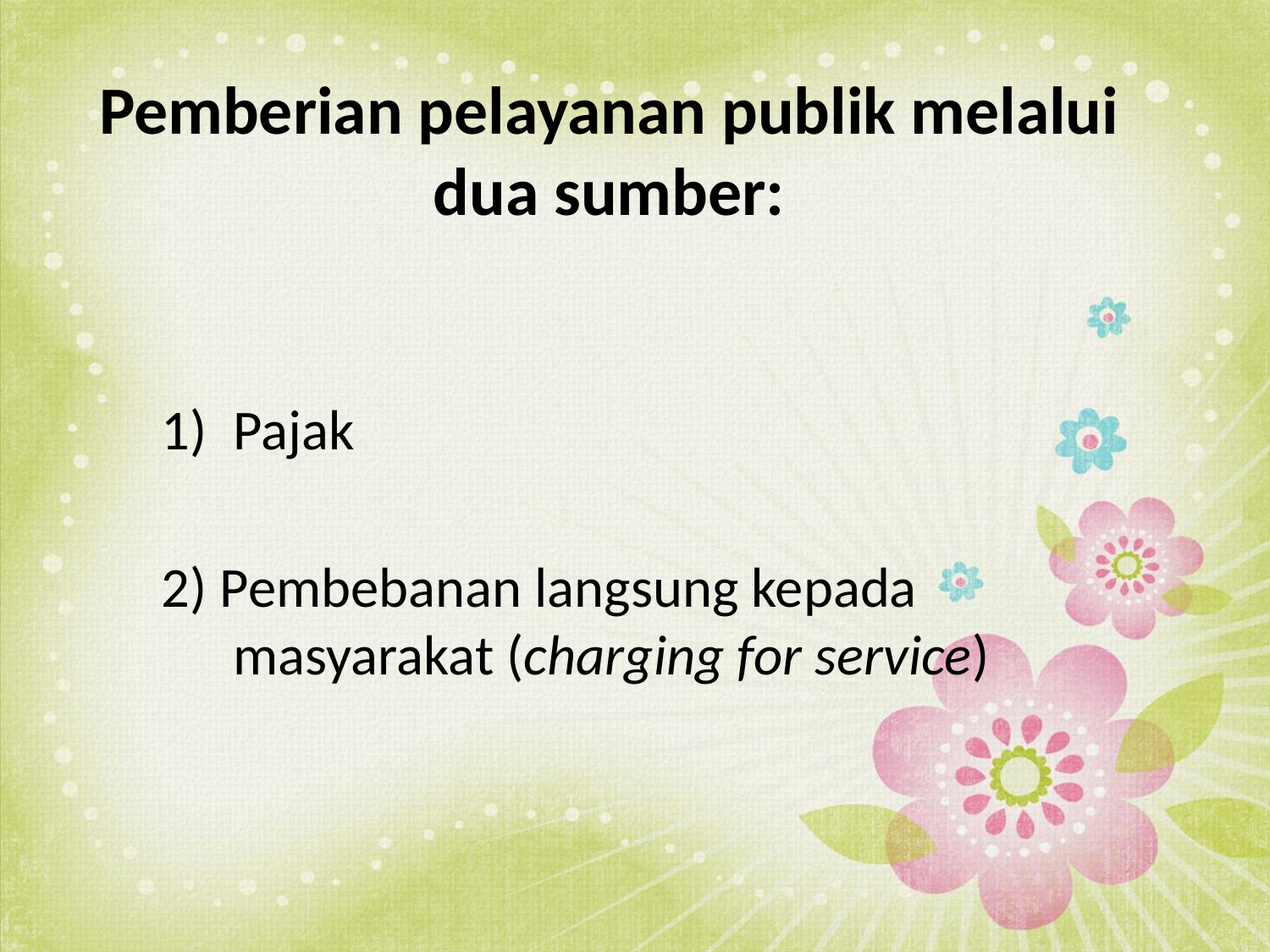

# Pemberian pelayanan publik melalui dua sumber:
Pajak

2) Pembebanan langsung kepada masyarakat (charging for service)